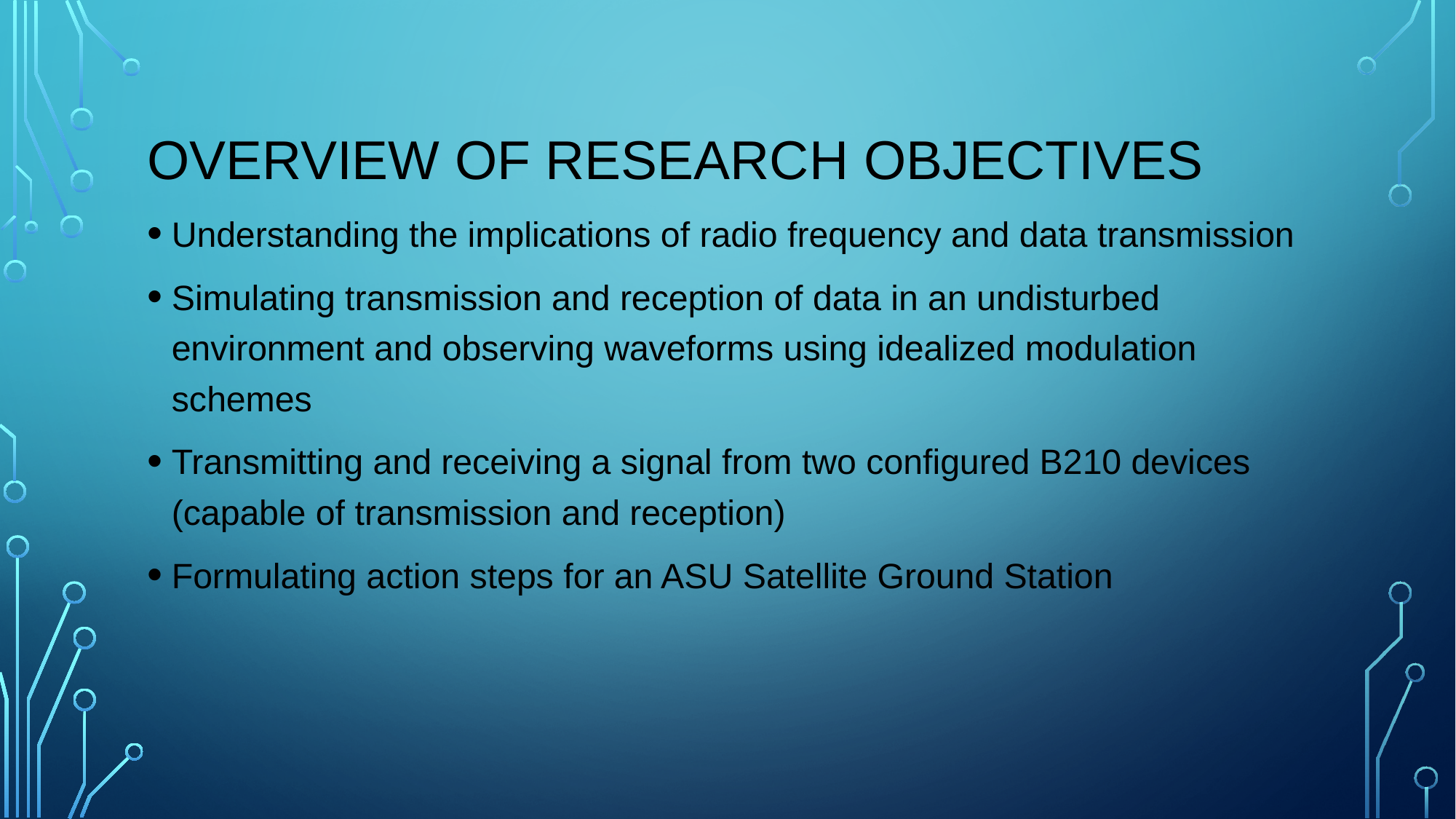

# Overview of Research Objectives
Understanding the implications of radio frequency and data transmission
Simulating transmission and reception of data in an undisturbed environment and observing waveforms using idealized modulation schemes
Transmitting and receiving a signal from two configured B210 devices (capable of transmission and reception)
Formulating action steps for an ASU Satellite Ground Station